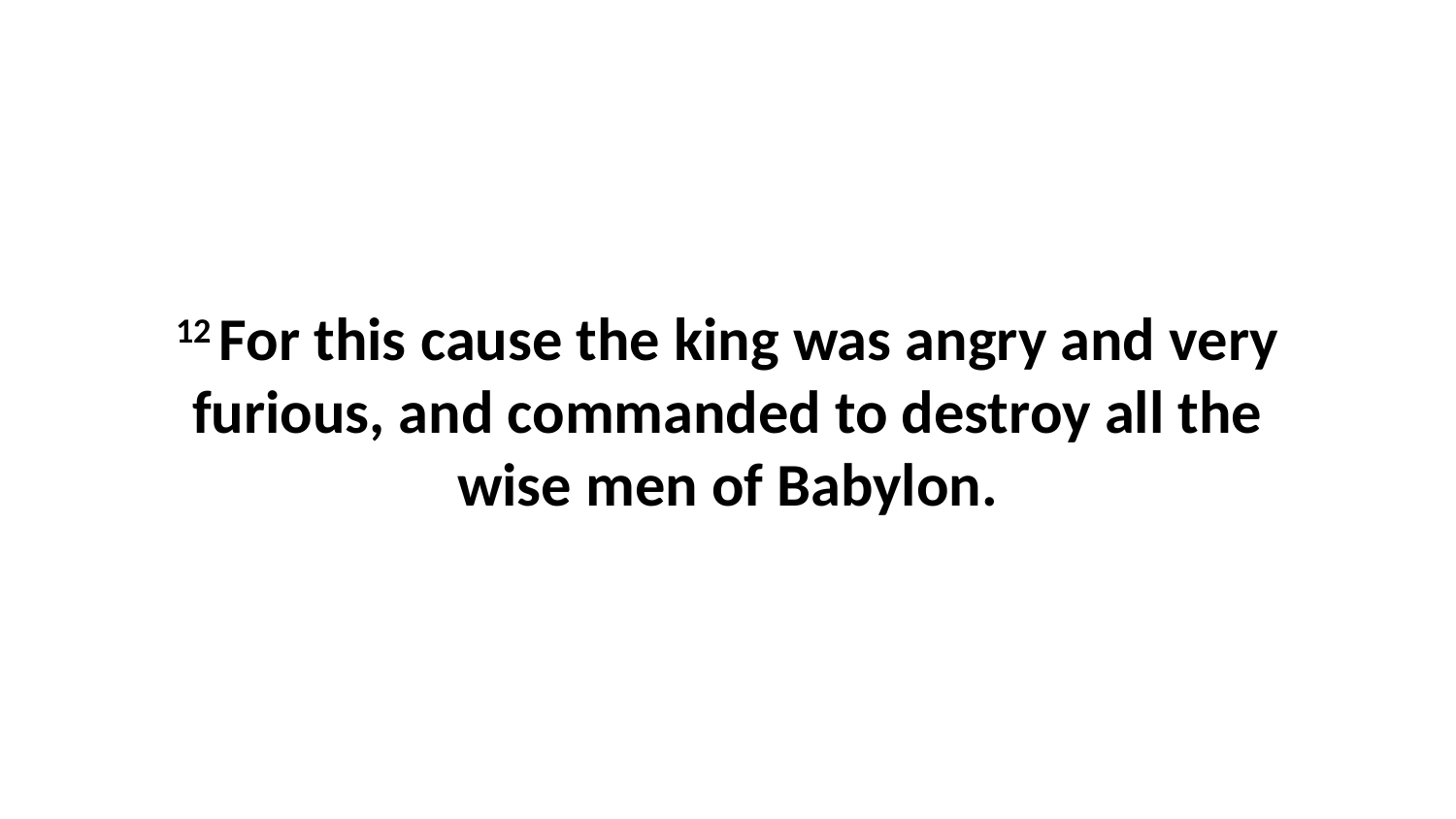

12 For this cause the king was angry and very furious, and commanded to destroy all the wise men of Babylon.